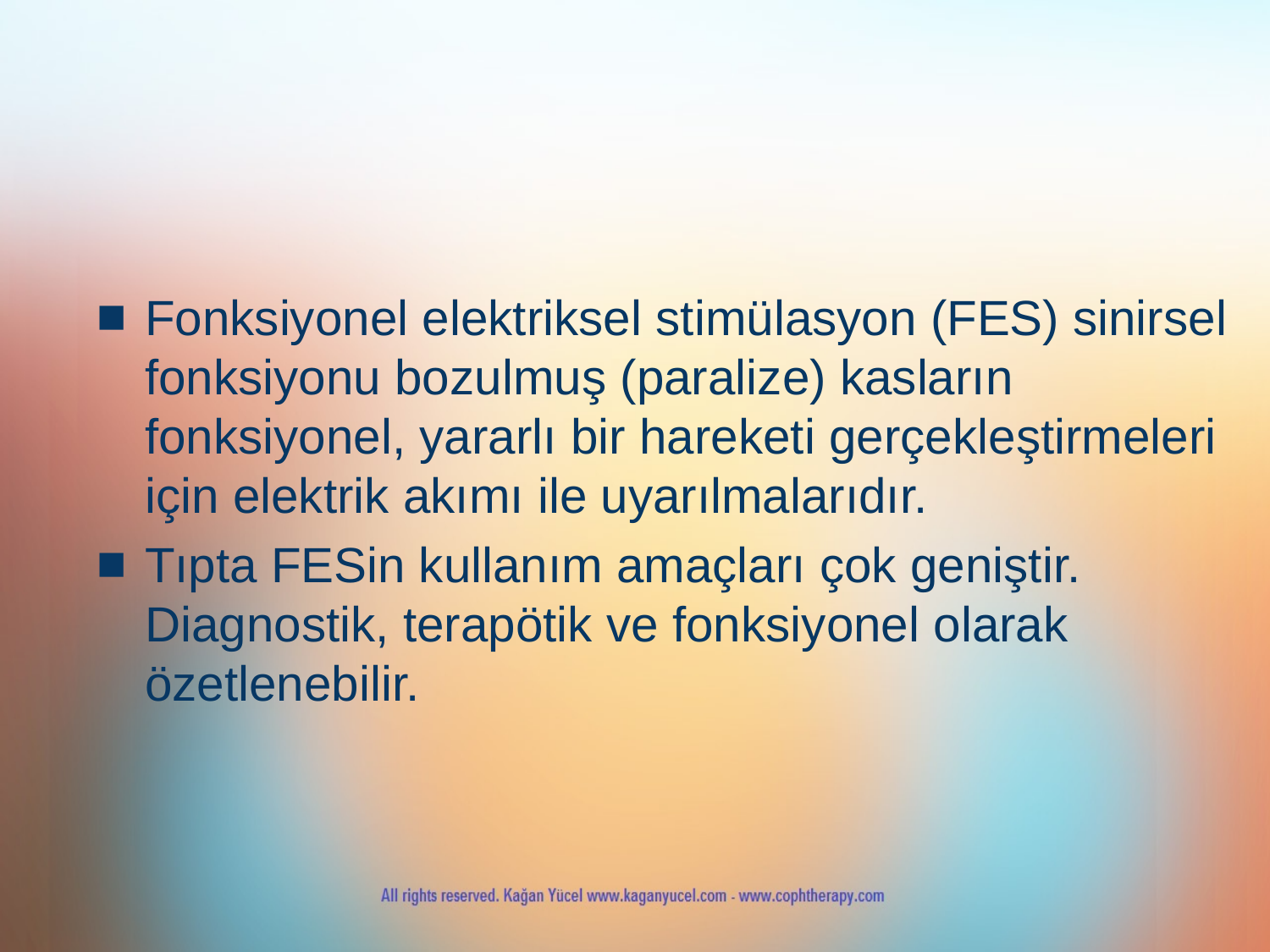

#
Fonksiyonel elektriksel stimülasyon (FES) sinirsel fonksiyonu bozulmuş (paralize) kasların fonksiyonel, yararlı bir hareketi gerçekleştirmeleri için elektrik akımı ile uyarılmalarıdır.
Tıpta FESin kullanım amaçları çok geniştir. Diagnostik, terapötik ve fonksiyonel olarak özetlenebilir.